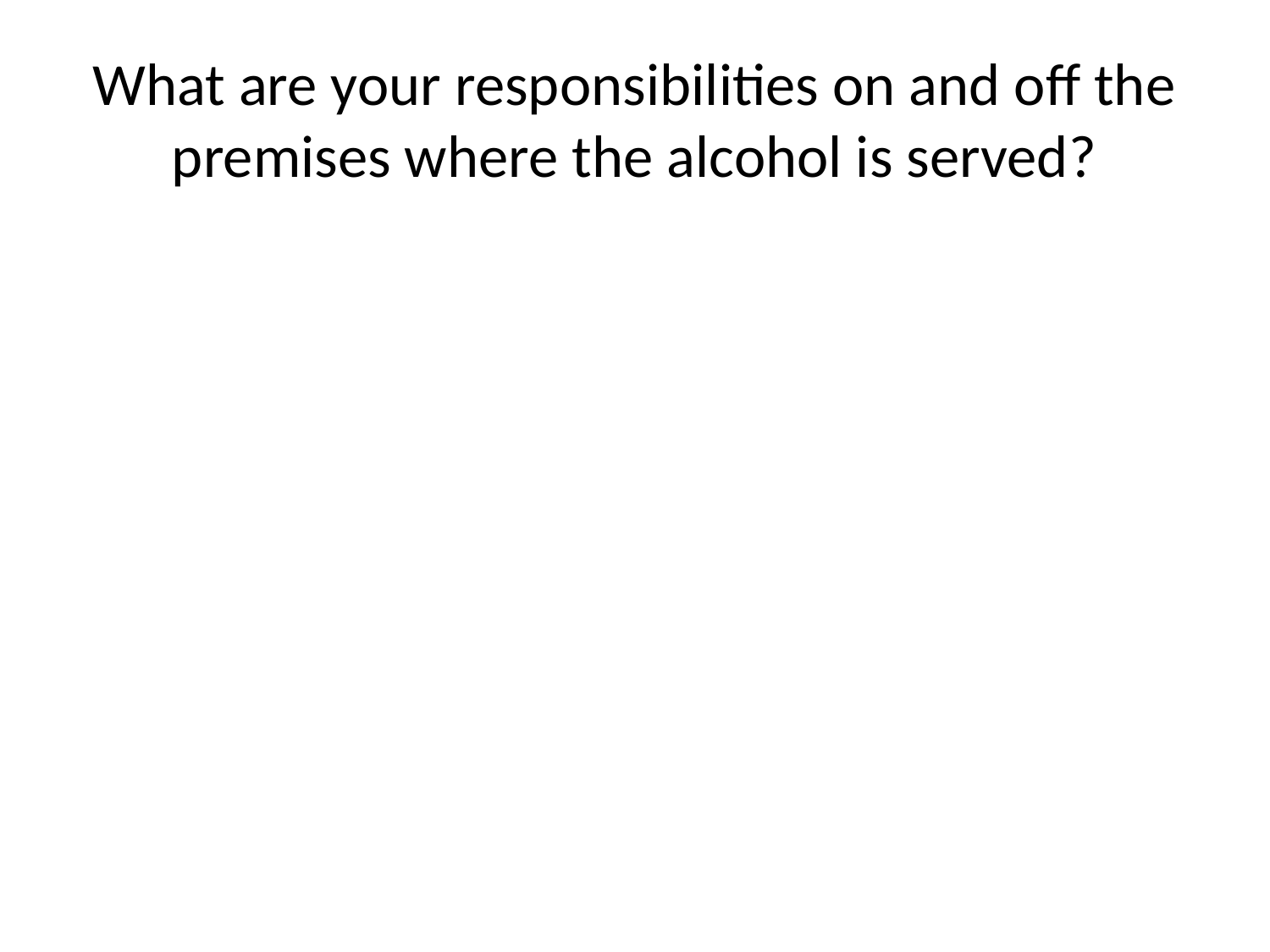

# What are your responsibilities on and off the premises where the alcohol is served?